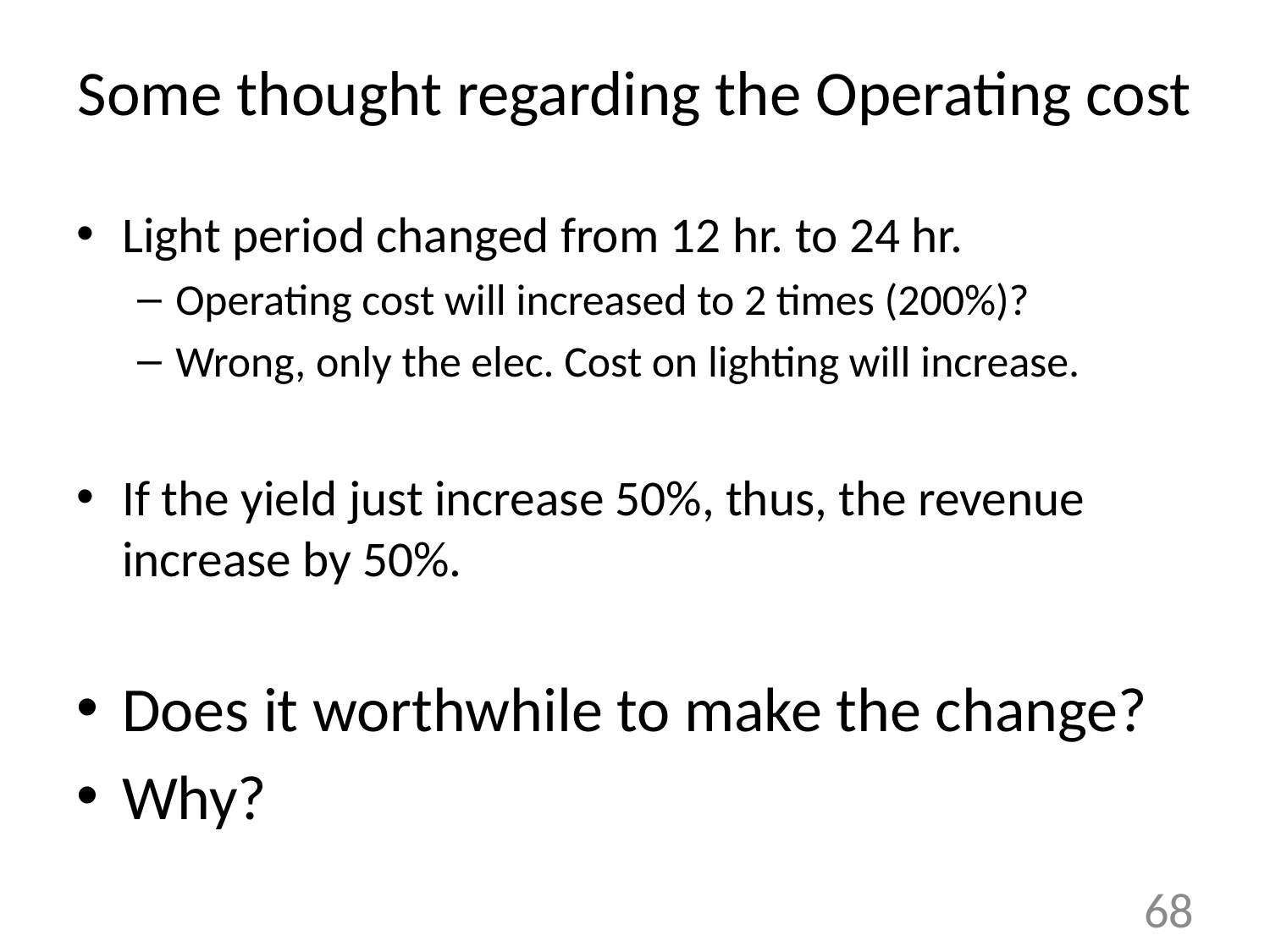

# Some thought regarding the Operating cost
Light period changed from 12 hr. to 24 hr.
Operating cost will increased to 2 times (200%)?
Wrong, only the elec. Cost on lighting will increase.

If the yield just increase 50%, thus, the revenue increase by 50%.

Does it worthwhile to make the change?
Why?
68